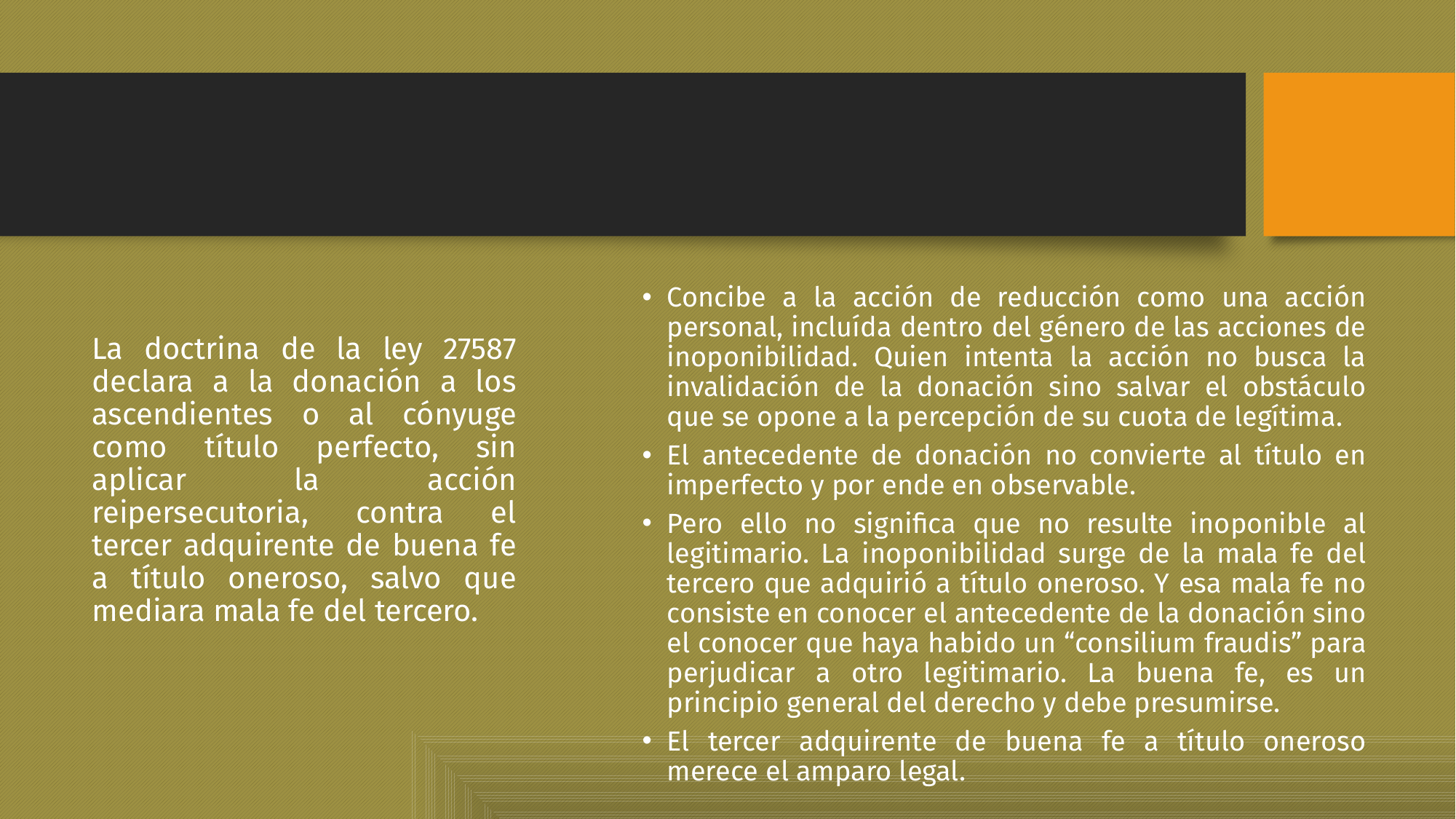

Concibe a la acción de reducción como una acción personal, incluída dentro del género de las acciones de inoponibilidad. Quien intenta la acción no busca la invalidación de la donación sino salvar el obstáculo que se opone a la percepción de su cuota de legítima.
El antecedente de donación no convierte al título en imperfecto y por ende en observable.
Pero ello no significa que no resulte inoponible al legitimario. La inoponibilidad surge de la mala fe del tercero que adquirió a título oneroso. Y esa mala fe no consiste en conocer el antecedente de la donación sino el conocer que haya habido un “consilium fraudis” para perjudicar a otro legitimario. La buena fe, es un principio general del derecho y debe presumirse.
El tercer adquirente de buena fe a título oneroso merece el amparo legal.
# La doctrina de la ley 27587 declara a la donación a los ascendientes o al cónyuge como título perfecto, sin aplicar la acción reipersecutoria, contra el tercer adquirente de buena fe a título oneroso, salvo que mediara mala fe del tercero.